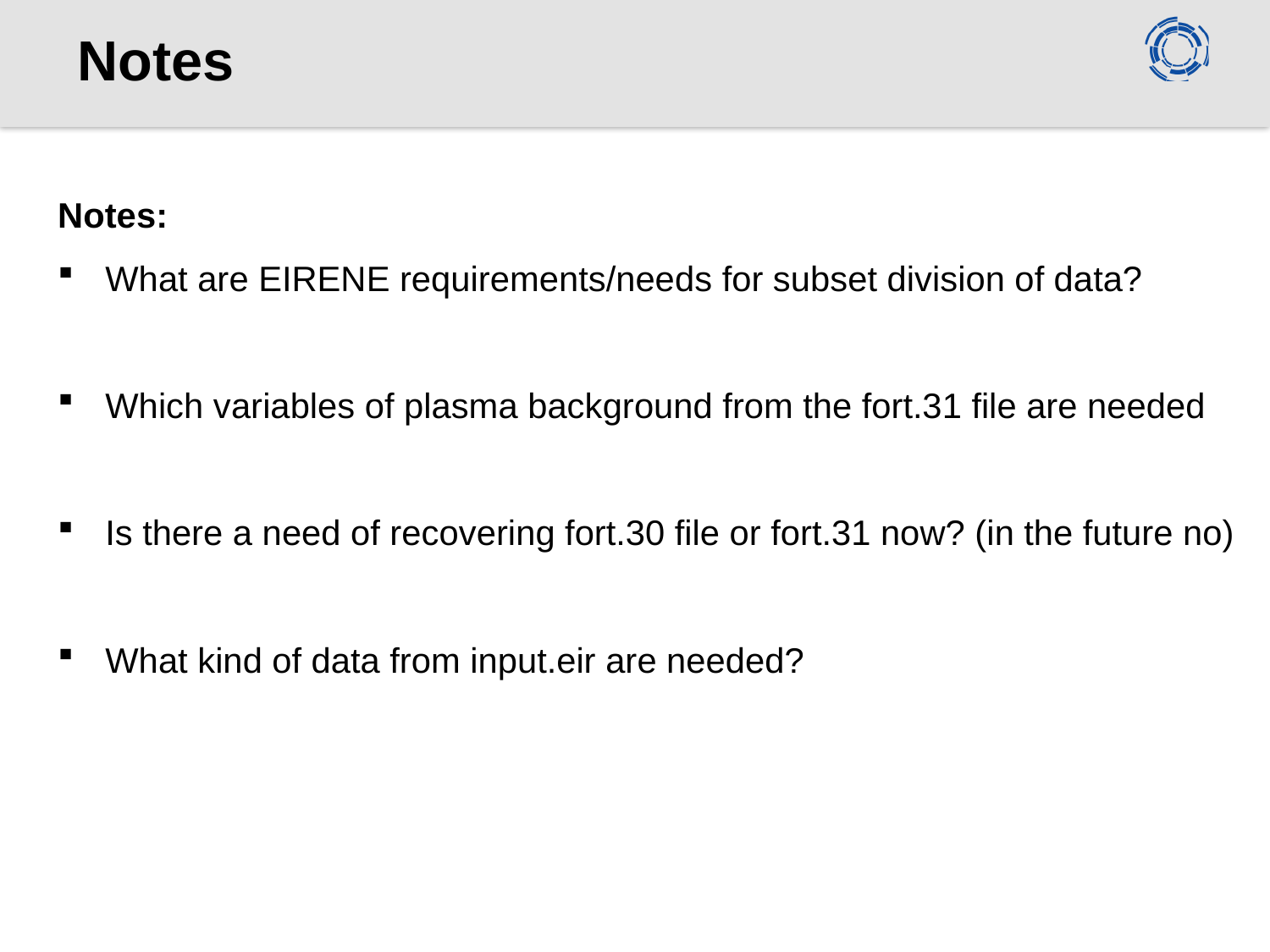

# Notes
Notes:
What are EIRENE requirements/needs for subset division of data?

Which variables of plasma background from the fort.31 file are needed

Is there a need of recovering fort.30 file or fort.31 now? (in the future no)

What kind of data from input.eir are needed?